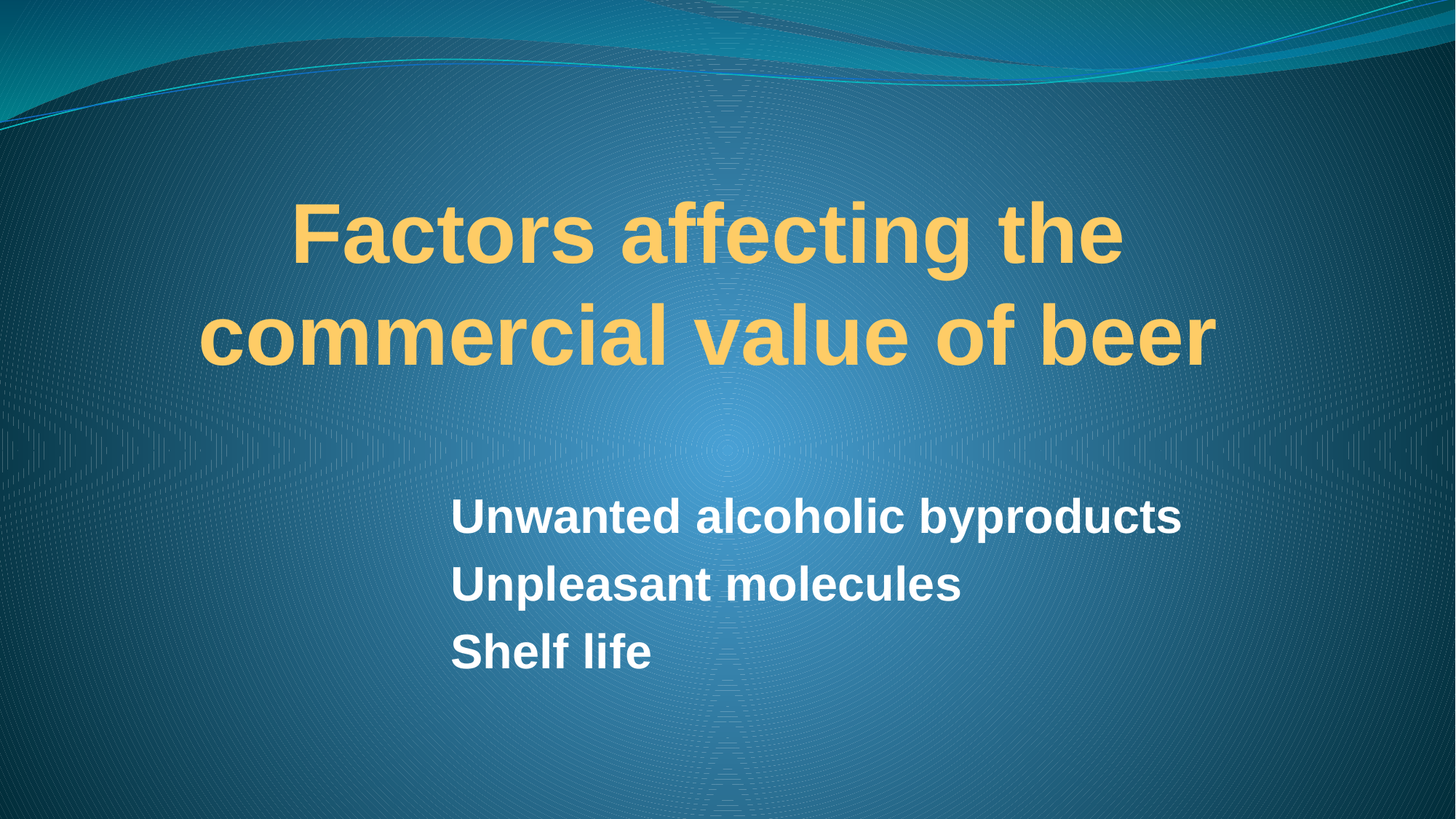

# Factors affecting the commercial value of beer
Unwanted alcoholic byproducts
Unpleasant molecules
Shelf life